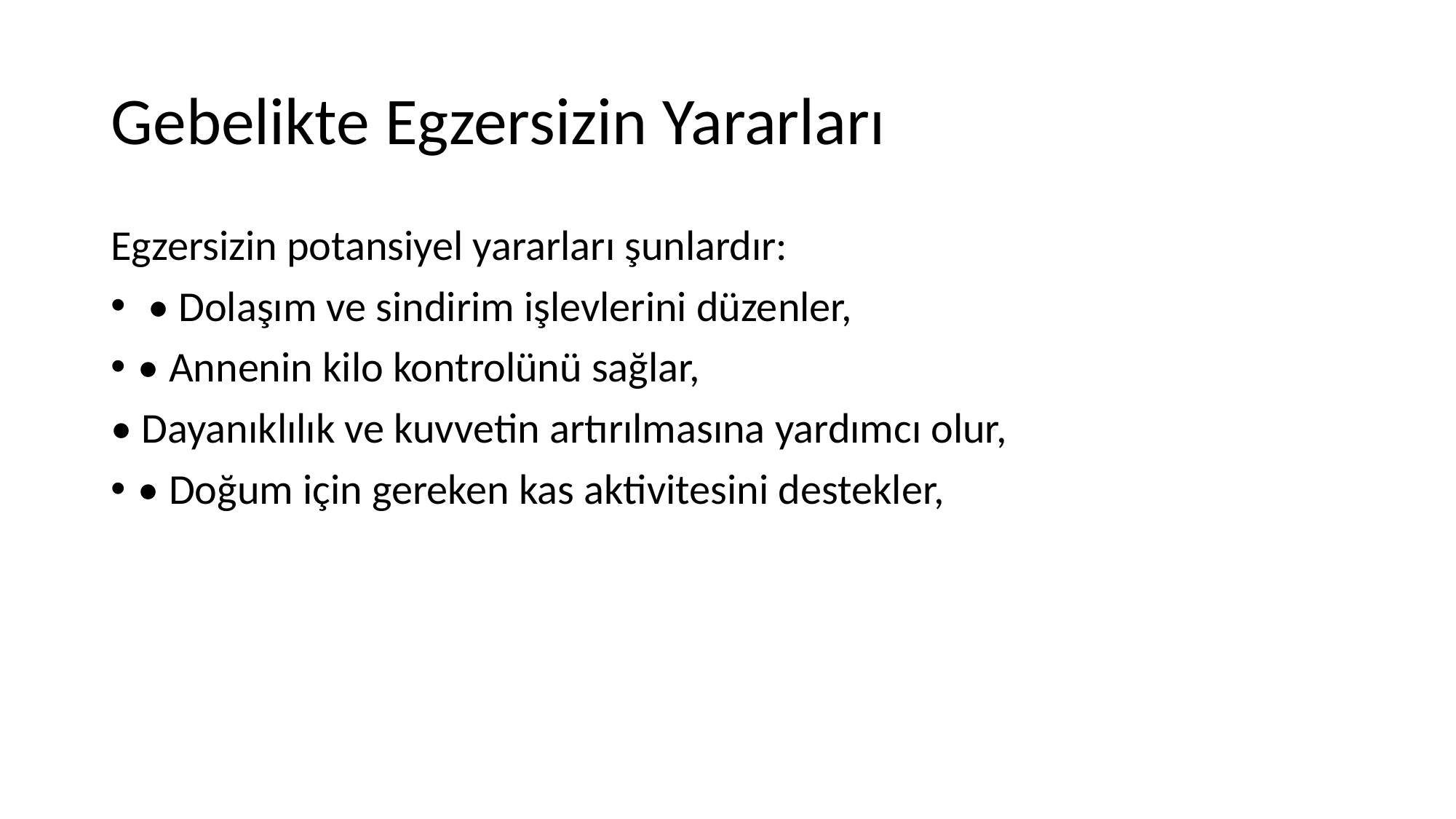

# Gebelikte Egzersizin Yararları
Egzersizin potansiyel yararları şunlardır:
 • Dolaşım ve sindirim işlevlerini düzenler,
• Annenin kilo kontrolünü sağlar,
• Dayanıklılık ve kuvvetin artırılmasına yardımcı olur,
• Doğum için gereken kas aktivitesini destekler,